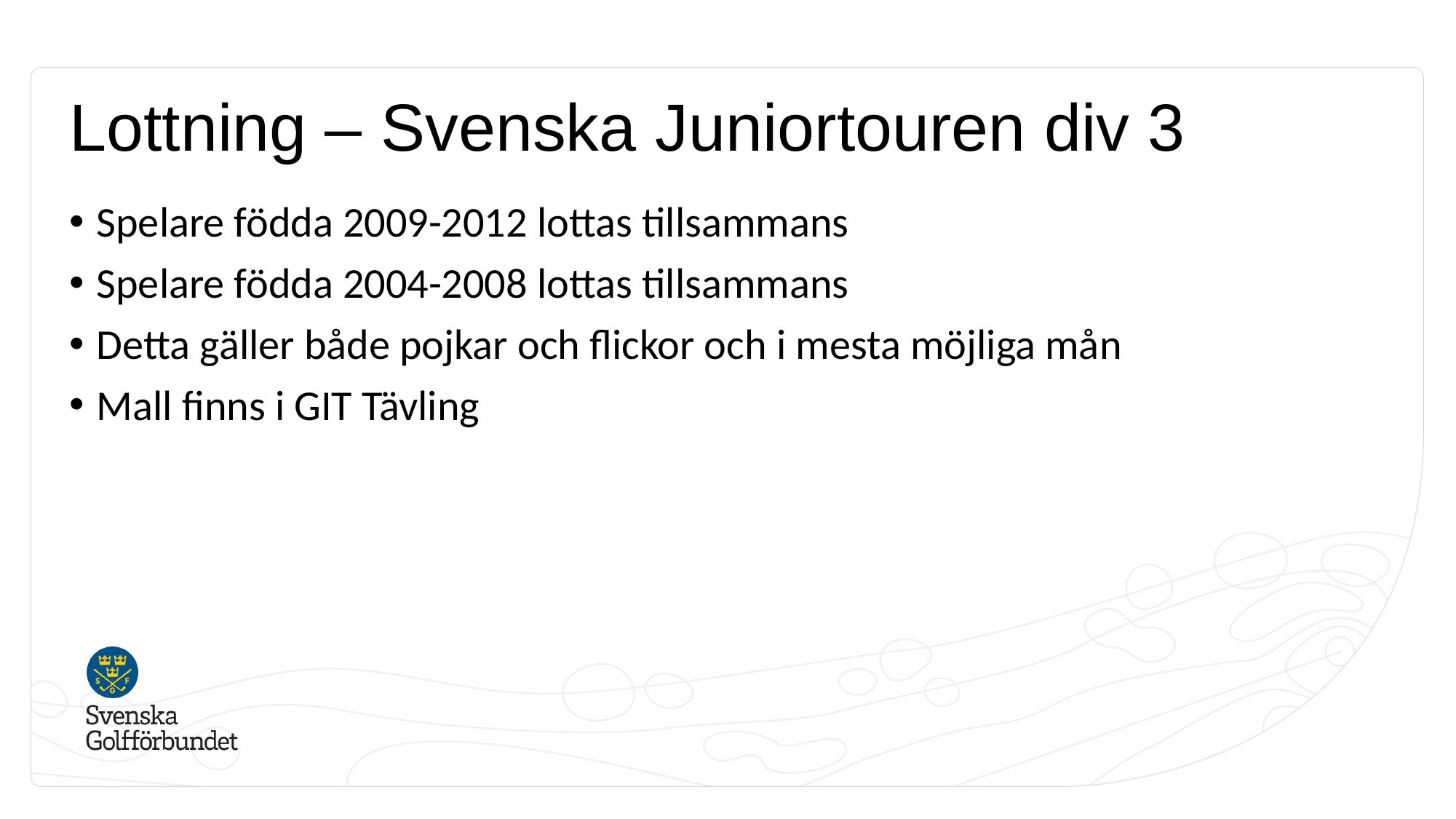

# Lottning – Svenska Juniortouren div 3
Spelare födda 2009-2012 lottas tillsammans
Spelare födda 2004-2008 lottas tillsammans
Detta gäller både pojkar och flickor och i mesta möjliga mån
Mall finns i GIT Tävling